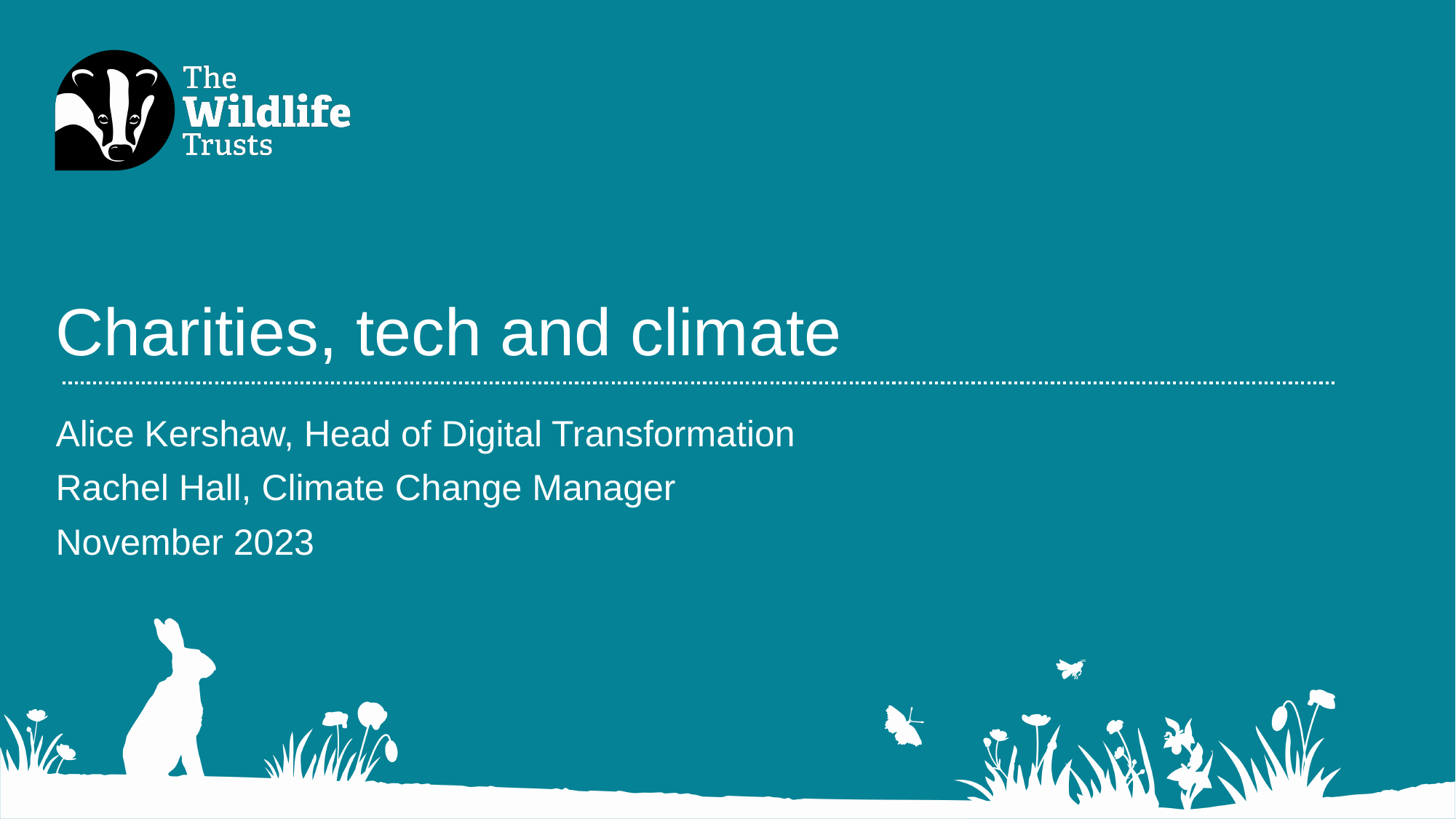

# Charities, tech and climate
Alice Kershaw, Head of Digital Transformation
Rachel Hall, Climate Change Manager
November 2023